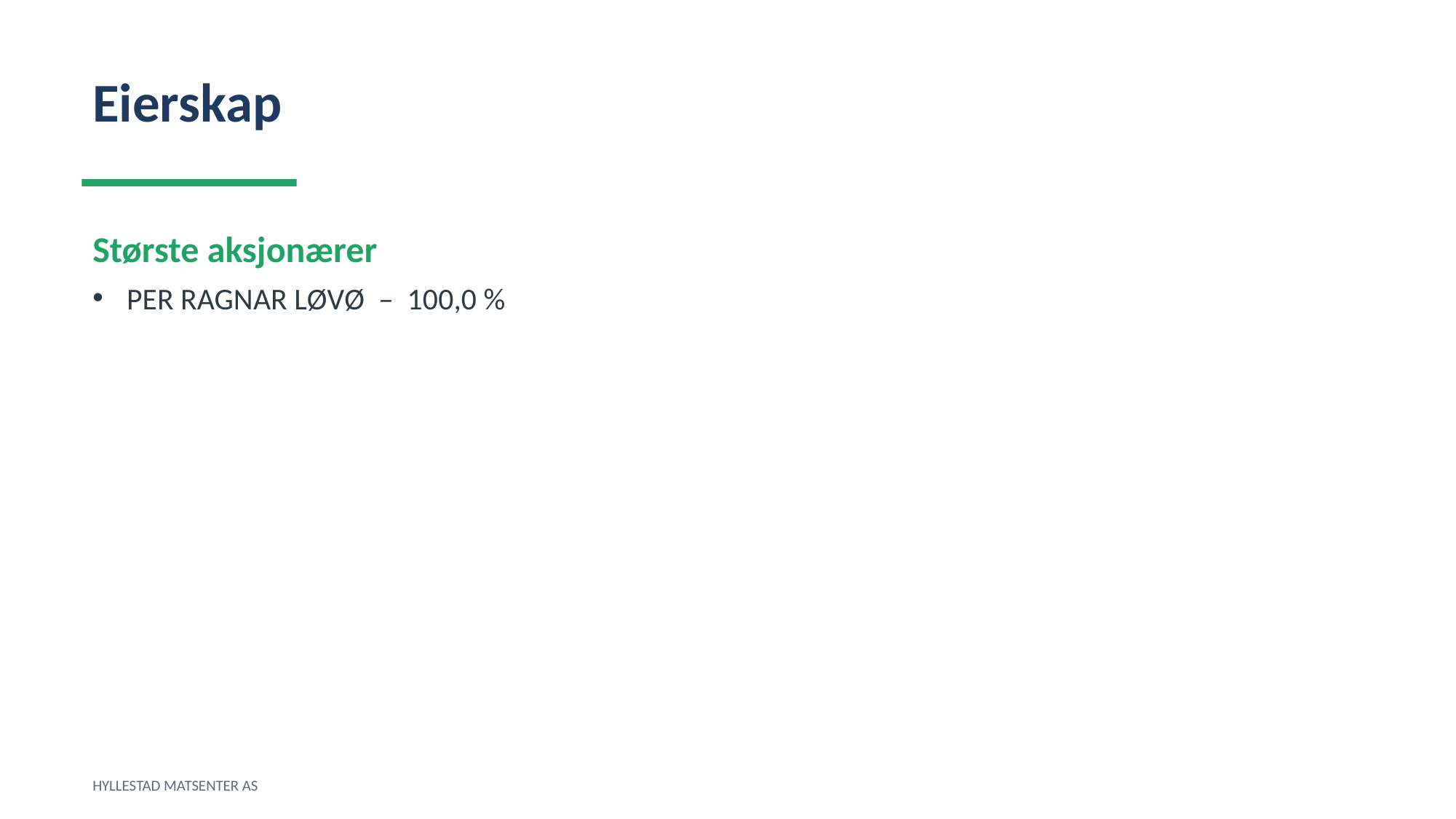

Eierskap

Største aksjonærer
PER RAGNAR LØVØ  –  100,0 %
HYLLESTAD MATSENTER AS